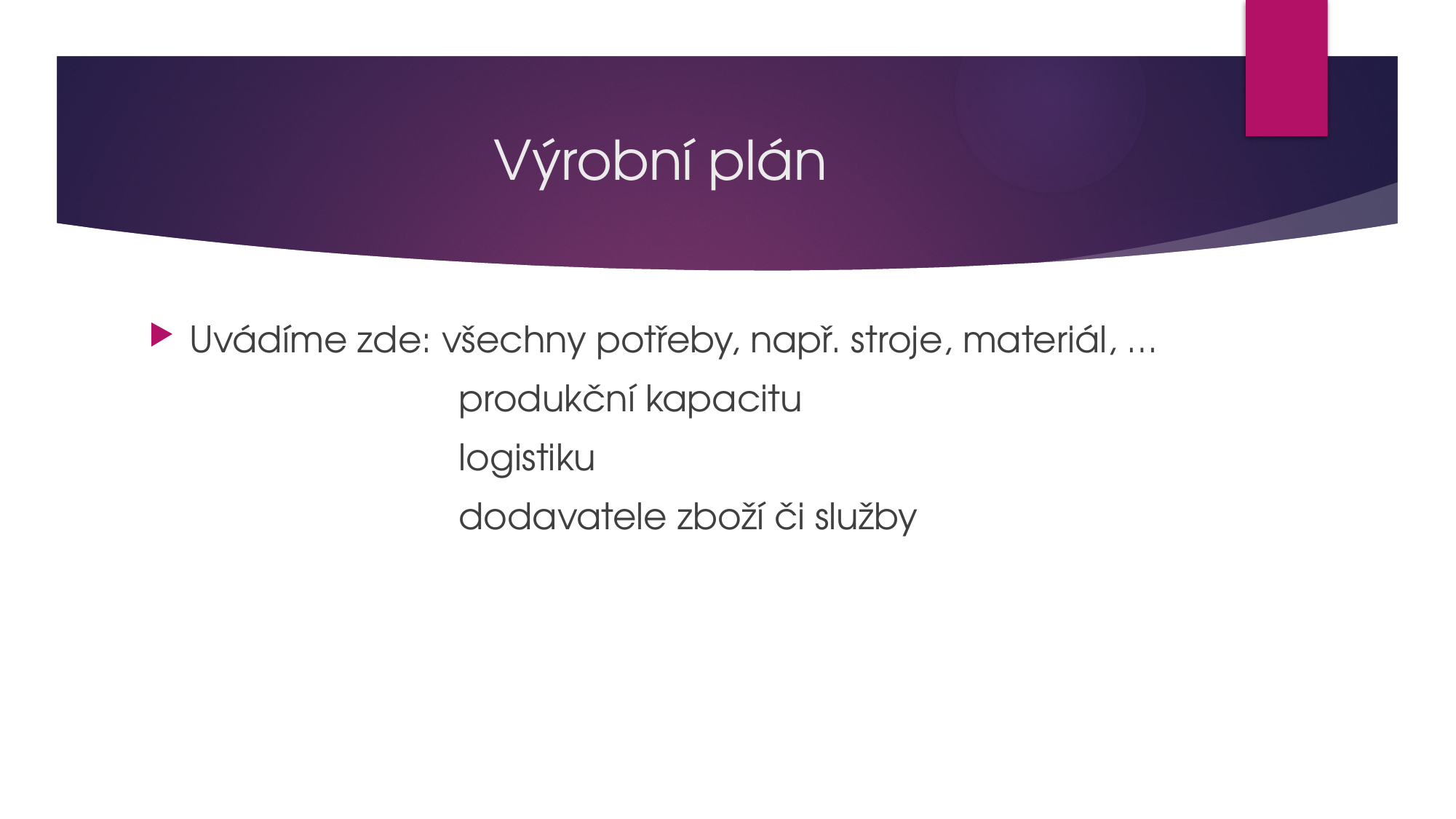

# Výrobní plán
Uvádíme zde: všechny potřeby, např. stroje, materiál, …
                               produkční kapacitu
                               logistiku
                               dodavatele zboží či služby